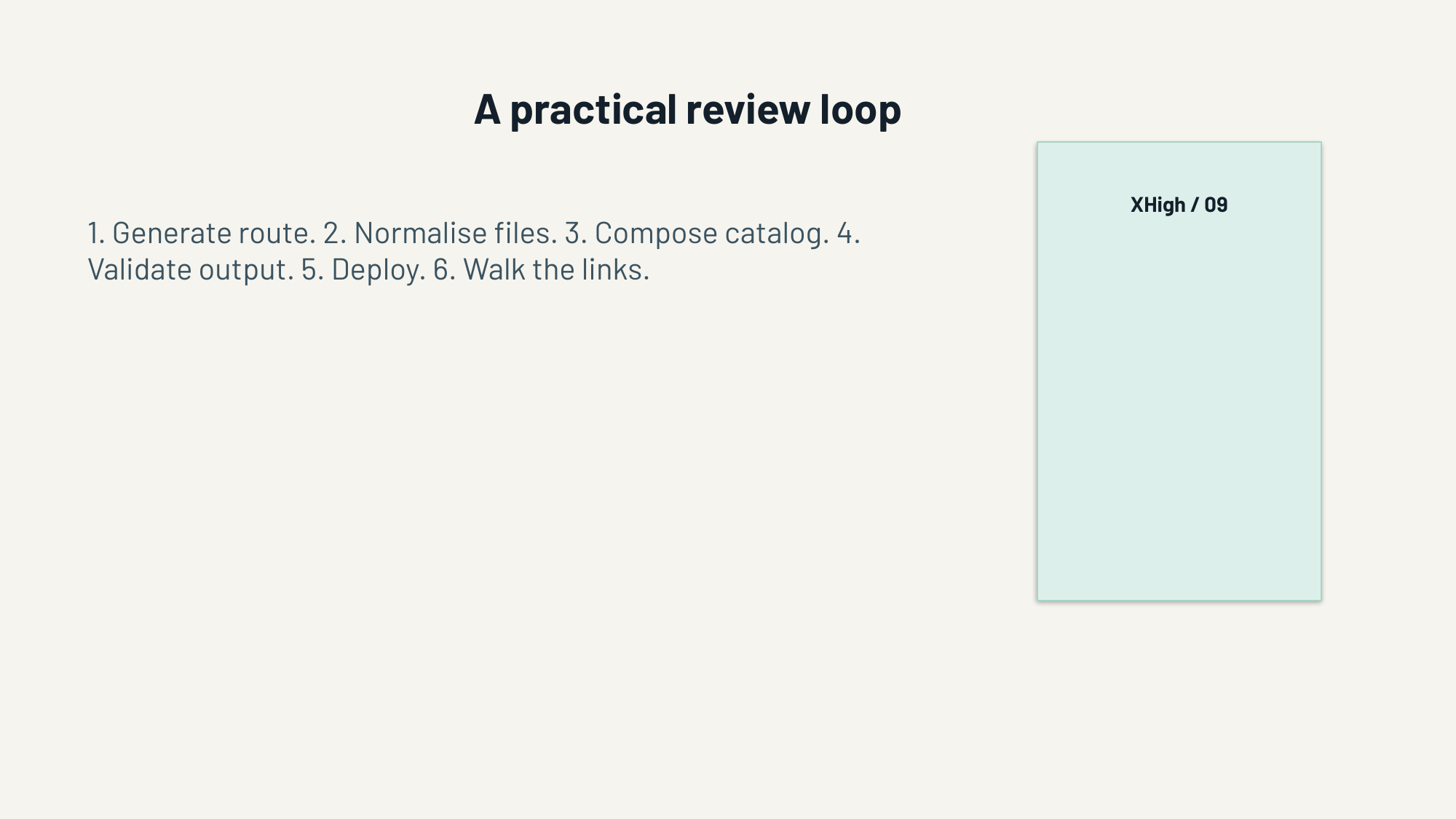

A practical review loop

XHigh / 09
1. Generate route. 2. Normalise files. 3. Compose catalog. 4. Validate output. 5. Deploy. 6. Walk the links.